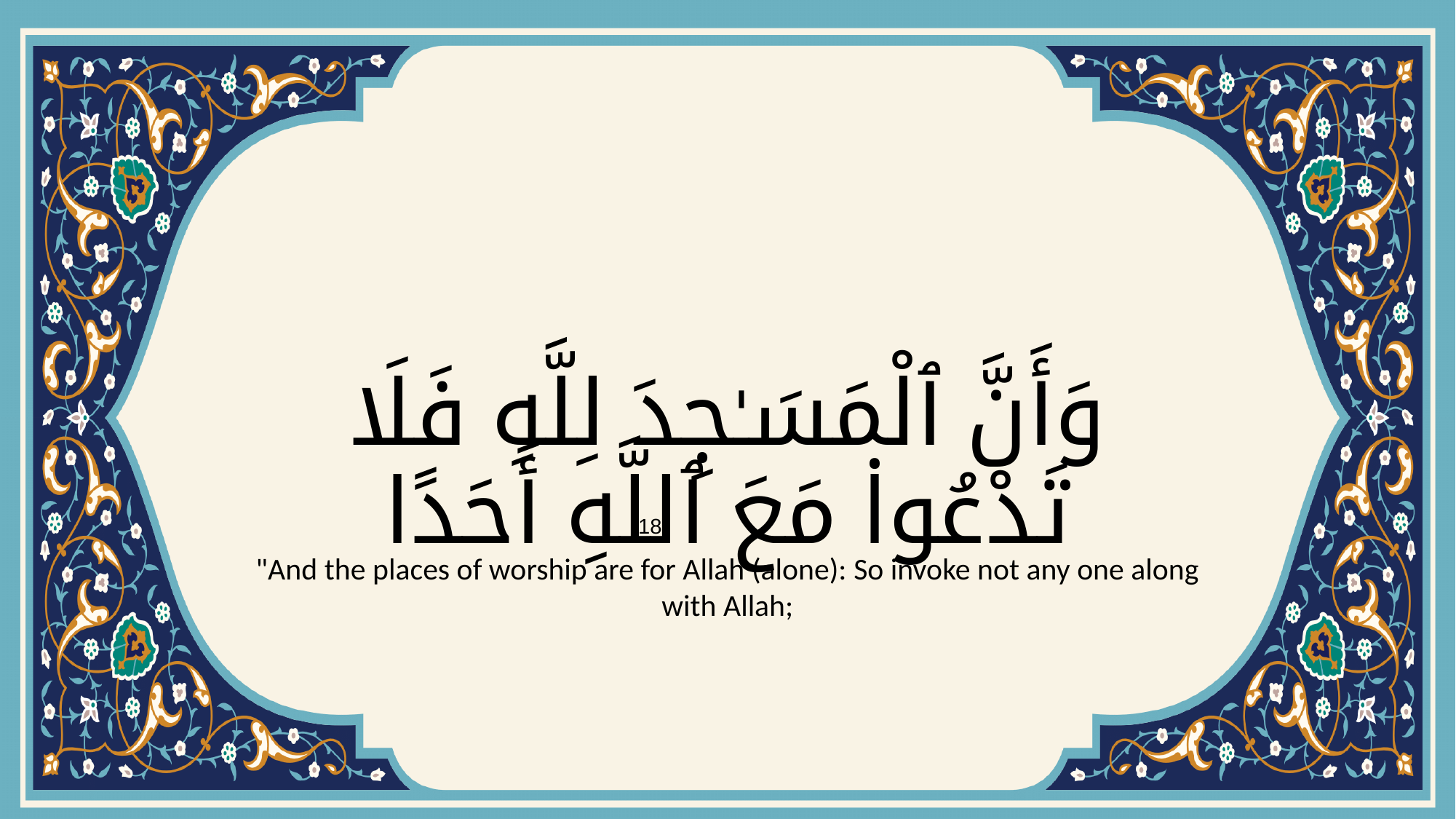

# وَأَنَّ ٱلْمَسَـٰجِدَ لِلَّهِ فَلَا تَدْعُوا۟ مَعَ ٱللَّهِ أَحَدًا
{18}
"And the places of worship are for Allah (alone): So invoke not any one along with Allah;